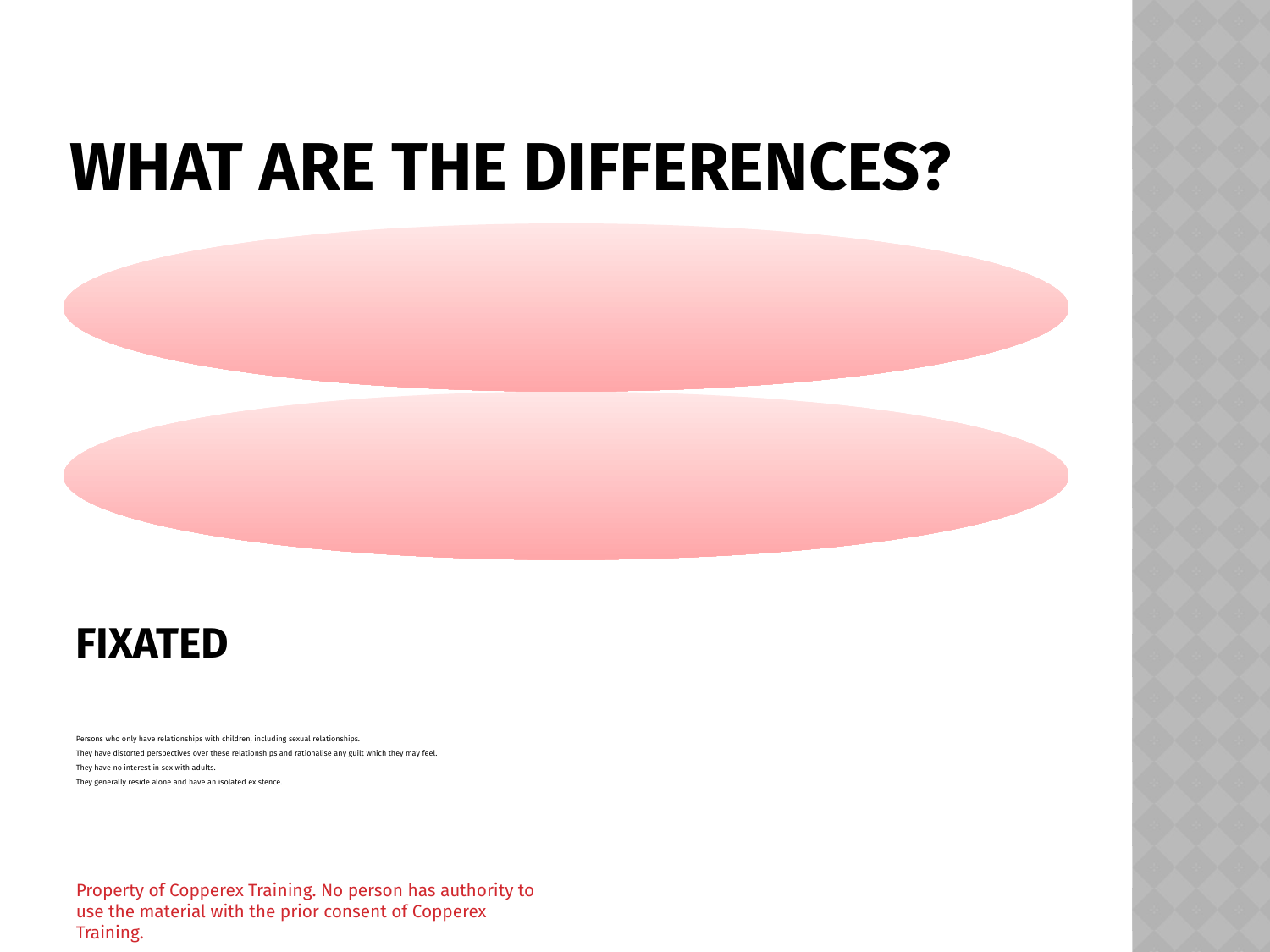

# What are the differences?
FIXATED
Persons who only have relationships with children, including sexual relationships.
They have distorted perspectives over these relationships and rationalise any guilt which they may feel.
They have no interest in sex with adults.
They generally reside alone and have an isolated existence.
Property of Copperex Training. No person has authority to use the material with the prior consent of Copperex Training.